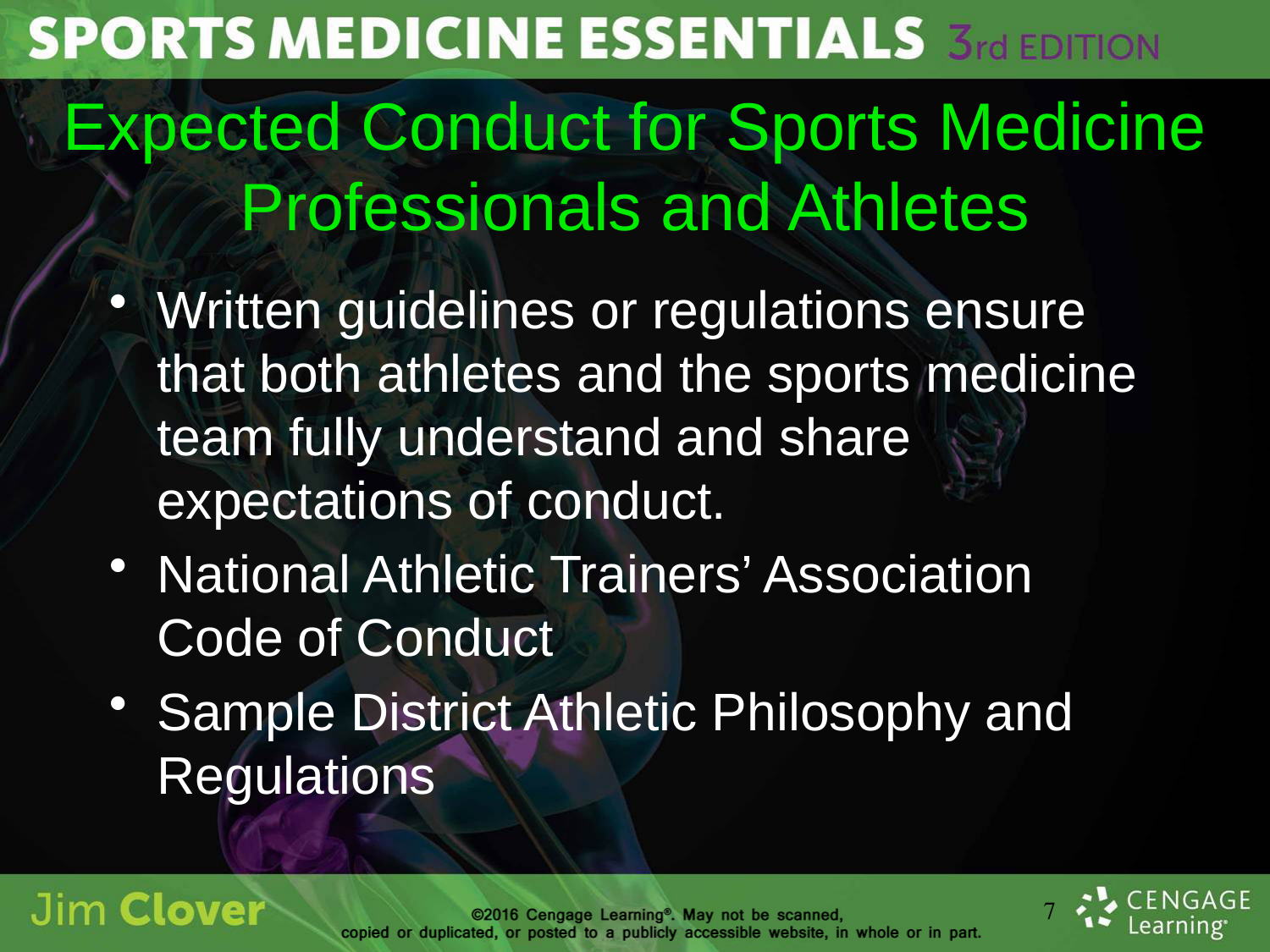

# Expected Conduct for Sports Medicine Professionals and Athletes
Written guidelines or regulations ensure that both athletes and the sports medicine team fully understand and share expectations of conduct.
National Athletic Trainers’ Association Code of Conduct
Sample District Athletic Philosophy and Regulations

7